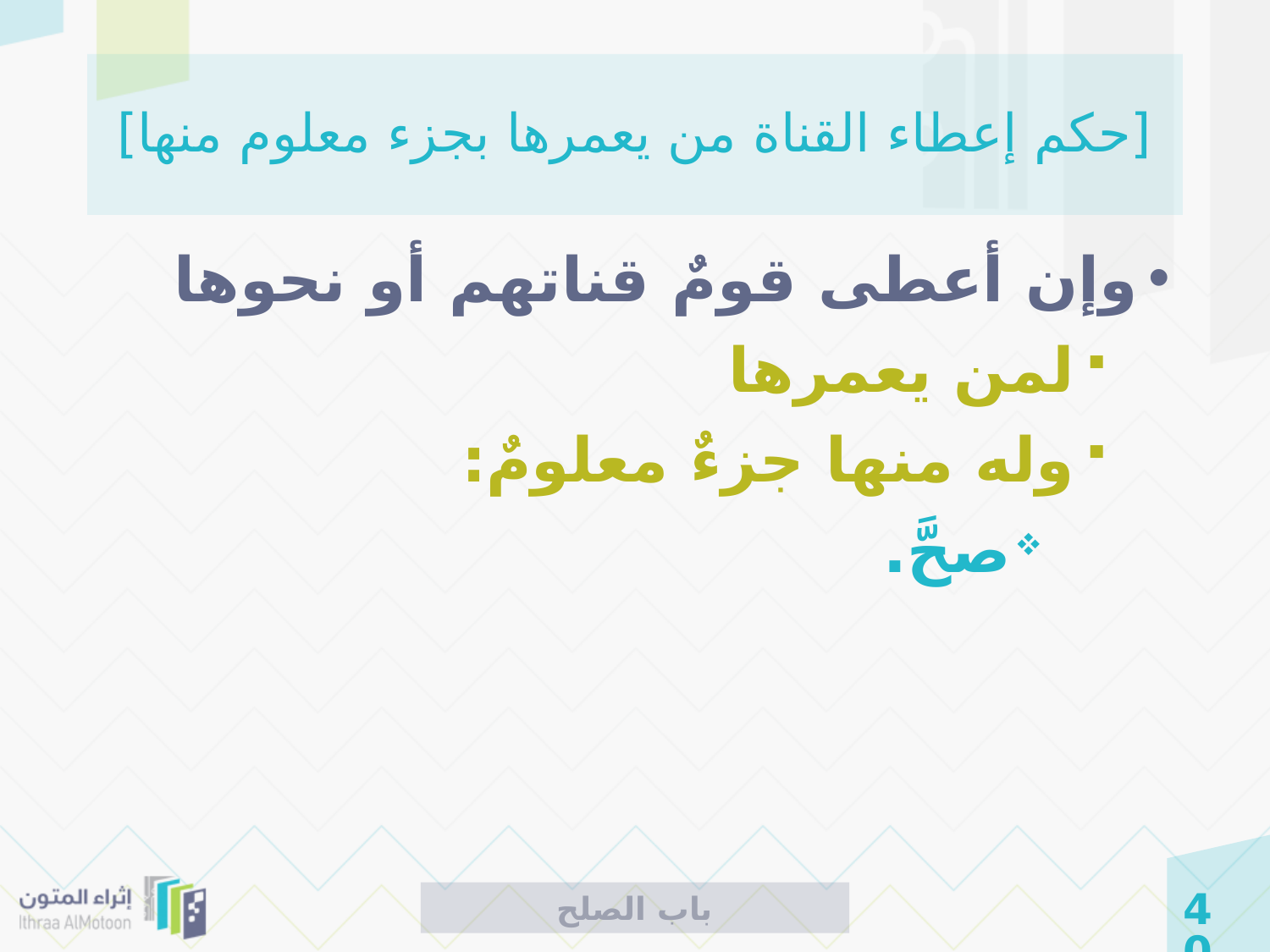

# [حكم إعطاء القناة من يعمرها بجزء معلوم منها]
وإن أعطى قومٌ قناتهم أو نحوها
لمن يعمرها
وله منها جزءٌ معلومٌ:
صحَّ.
باب الصلح